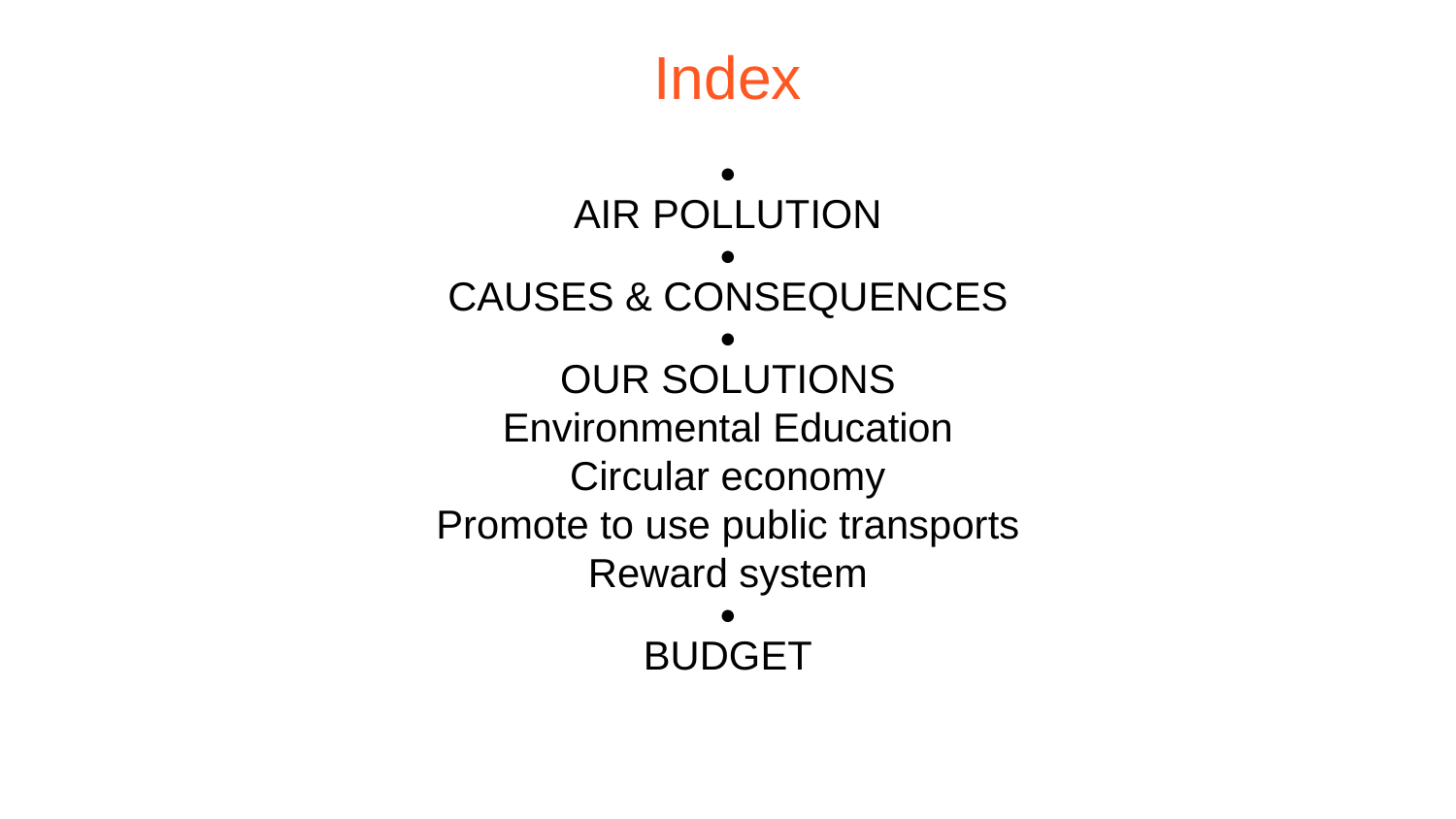

Index
●
AIR POLLUTION
●
CAUSES & CONSEQUENCES
●
OUR SOLUTIONS
Environmental Education
Circular economy
Promote to use public transports
Reward system
●
BUDGET